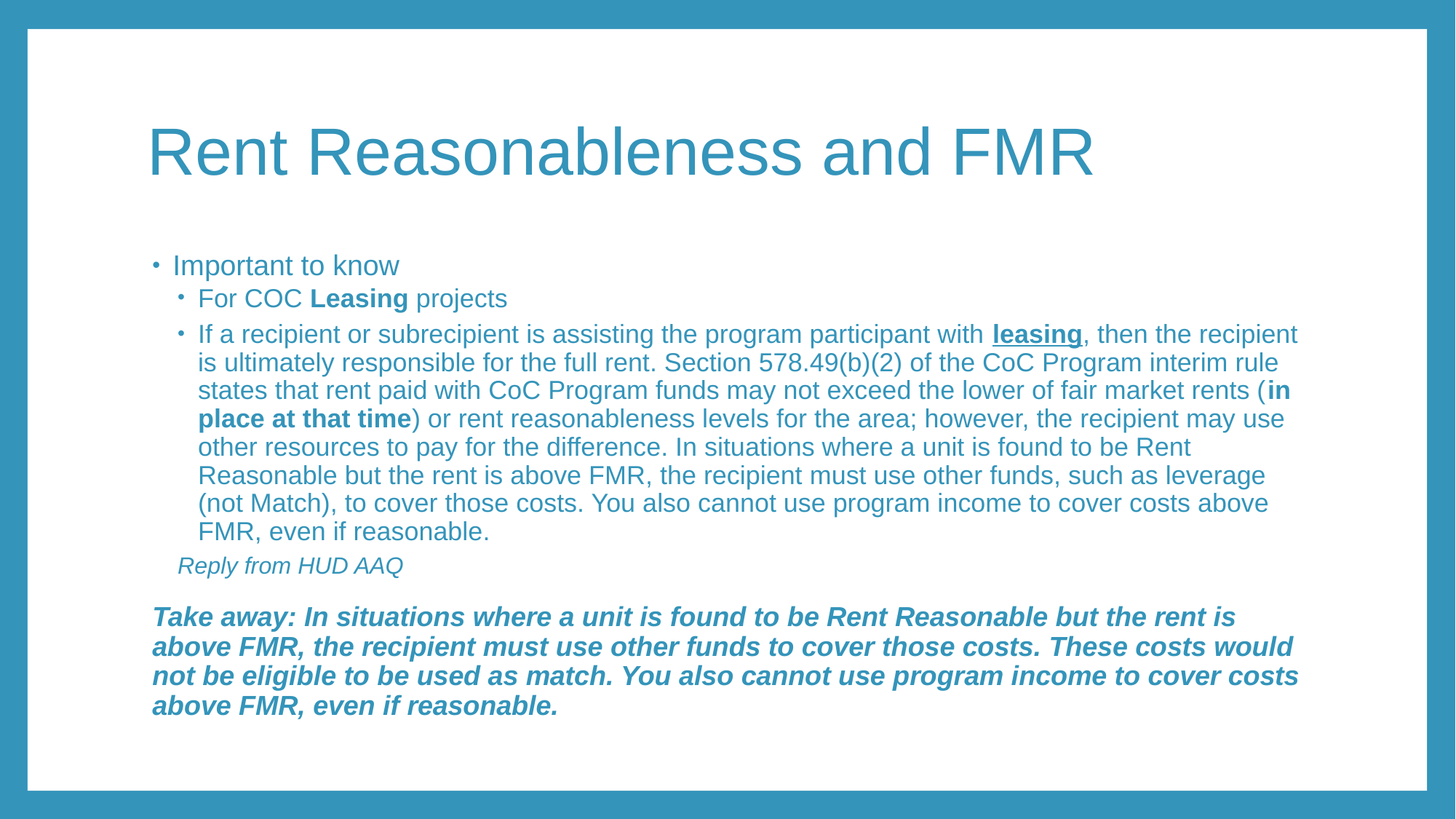

# Rent Reasonableness and FMR
Important to know
For COC Leasing projects
If a recipient or subrecipient is assisting the program participant with leasing, then the recipient is ultimately responsible for the full rent. Section 578.49(b)(2) of the CoC Program interim rule states that rent paid with CoC Program funds may not exceed the lower of fair market rents (in place at that time) or rent reasonableness levels for the area; however, the recipient may use other resources to pay for the difference. In situations where a unit is found to be Rent Reasonable but the rent is above FMR, the recipient must use other funds, such as leverage (not Match), to cover those costs. You also cannot use program income to cover costs above FMR, even if reasonable.
Reply from HUD AAQ
Take away: In situations where a unit is found to be Rent Reasonable but the rent is above FMR, the recipient must use other funds to cover those costs. These costs would not be eligible to be used as match. You also cannot use program income to cover costs above FMR, even if reasonable.